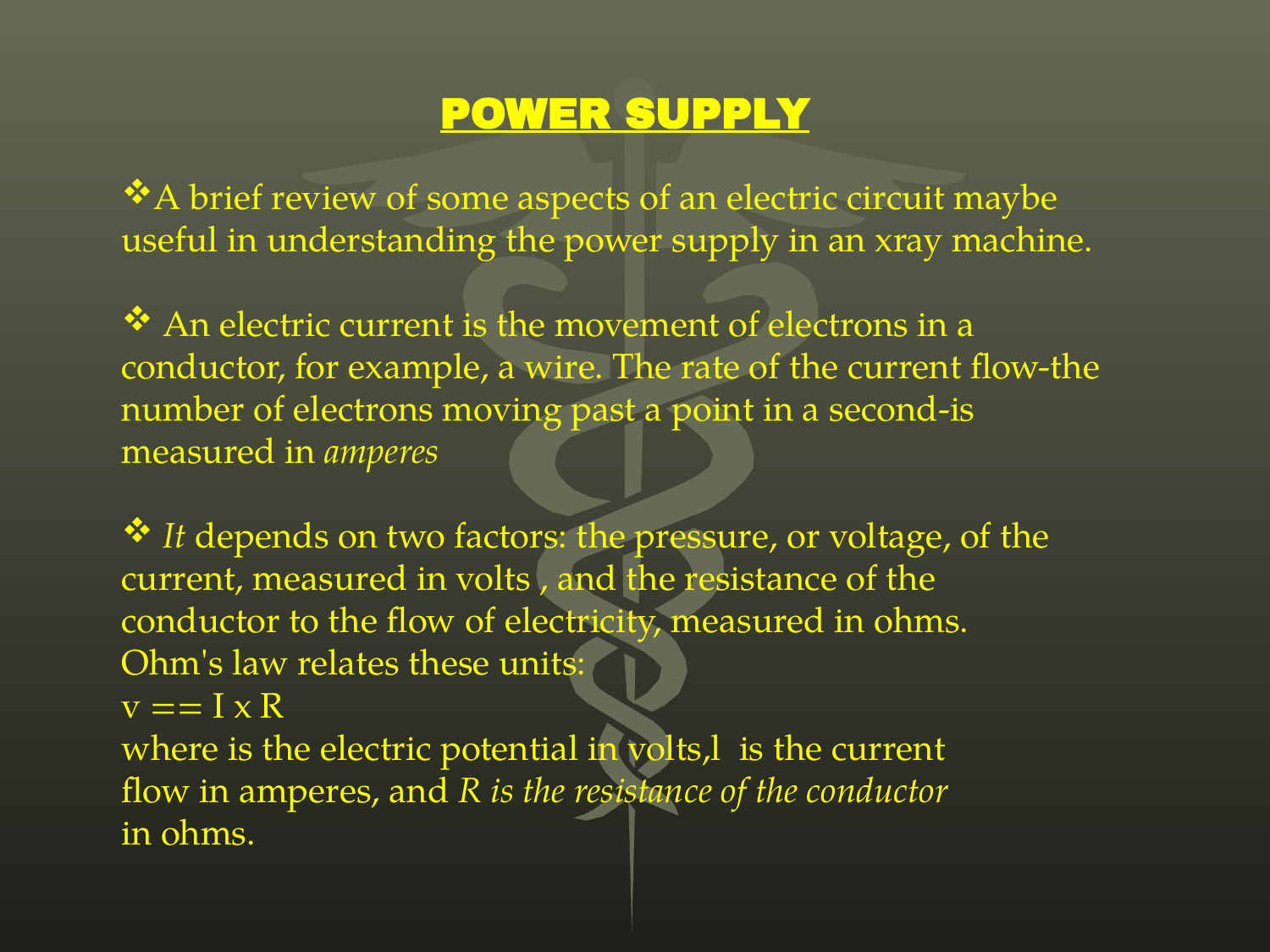

POWER SUPPLY

A brief review of some aspects of an electric circuit maybe useful in understanding the power supply in an xray machine.

 An electric current is the movement of electrons in a conductor, for example, a wire. The rate of the current flow-the number of electrons moving past a point in a second-is measured in amperes

 It depends on two factors: the pressure, or voltage, of the current, measured in volts , and the resistance of the
conductor to the flow of electricity, measured in ohms.
Ohm's law relates these units:
v == I x R
where is the electric potential in volts,l  is the current
flow in amperes, and R is the resistance of the conductor
in ohms.